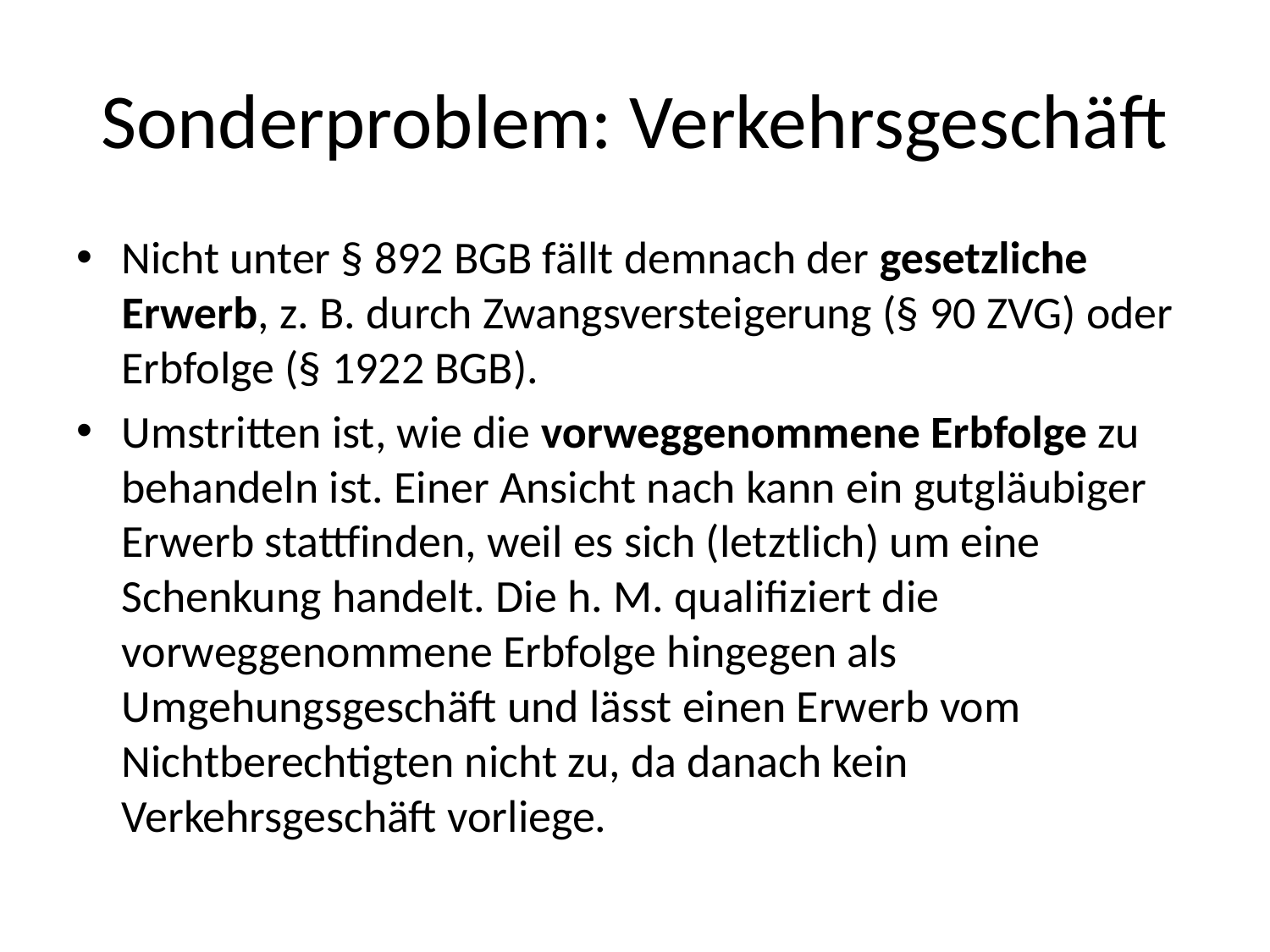

# Sonderproblem: Verkehrsgeschäft
Nicht unter § 892 BGB fällt demnach der gesetzliche Erwerb, z. B. durch Zwangsversteigerung (§ 90 ZVG) oder Erbfolge (§ 1922 BGB).
Umstritten ist, wie die vorweggenommene Erbfolge zu behandeln ist. Einer Ansicht nach kann ein gutgläubiger Erwerb stattfinden, weil es sich (letztlich) um eine Schenkung handelt. Die h. M. qualifiziert die vorweggenommene Erbfolge hingegen als Umgehungsgeschäft und lässt einen Erwerb vom Nichtberechtigten nicht zu, da danach kein Verkehrsgeschäft vorliege.